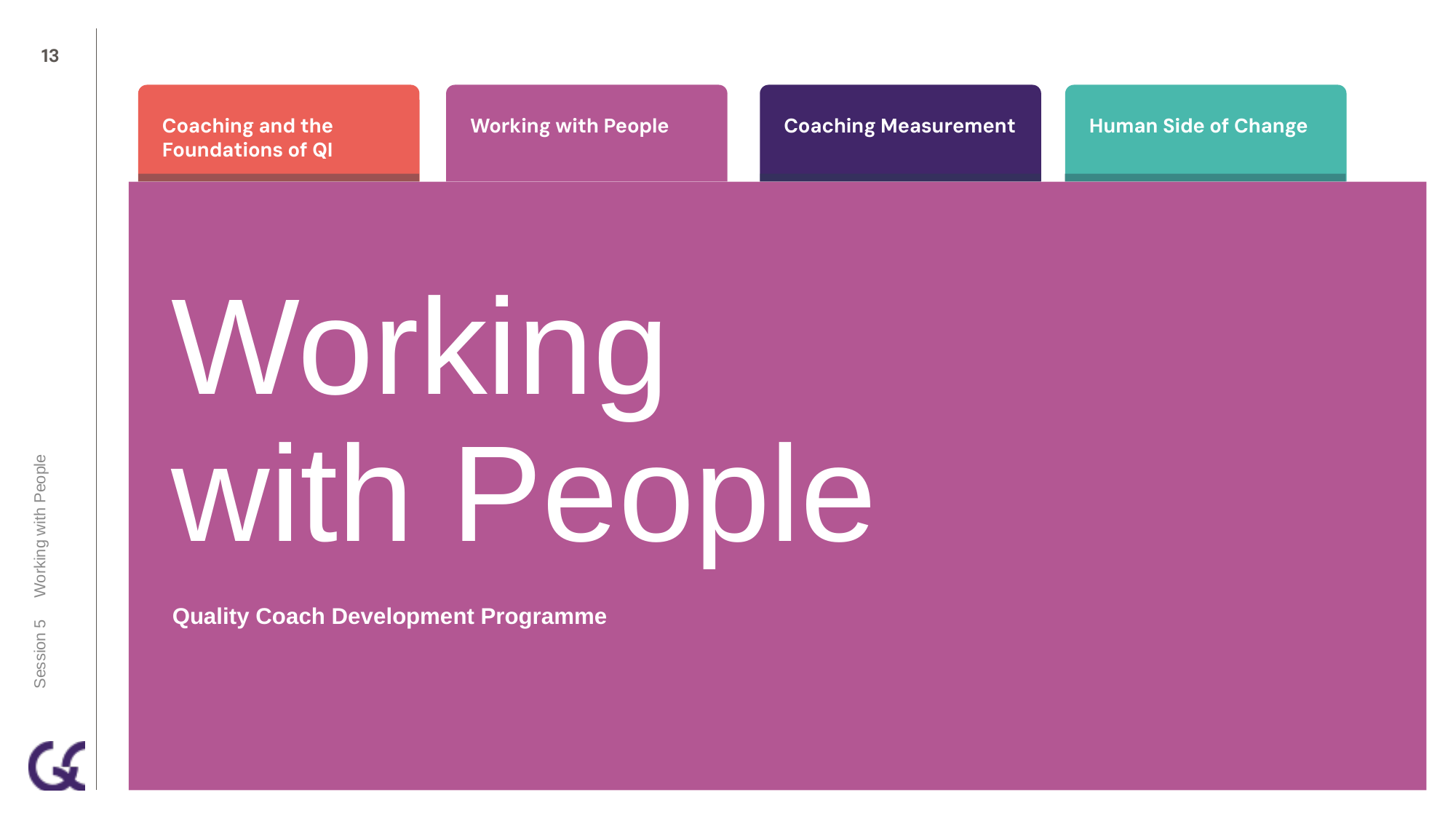

13

Working
with People
Quality Coach Development Programme
Session 5     Working with People